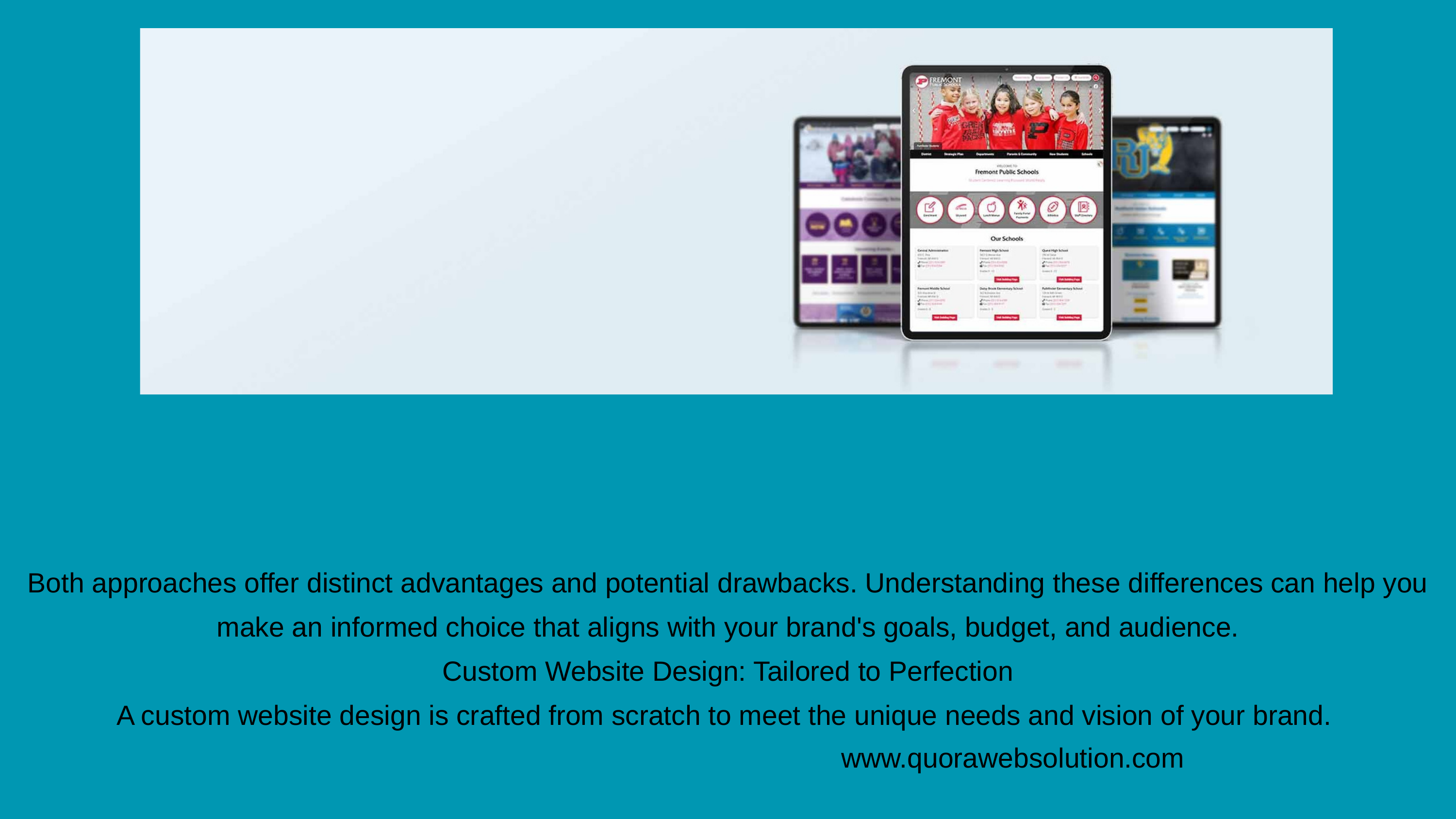

Both approaches offer distinct advantages and potential drawbacks. Understanding these differences can help you make an informed choice that aligns with your brand's goals, budget, and audience.
Custom Website Design: Tailored to Perfection
A custom website design is crafted from scratch to meet the unique needs and vision of your brand.
www.quorawebsolution.com